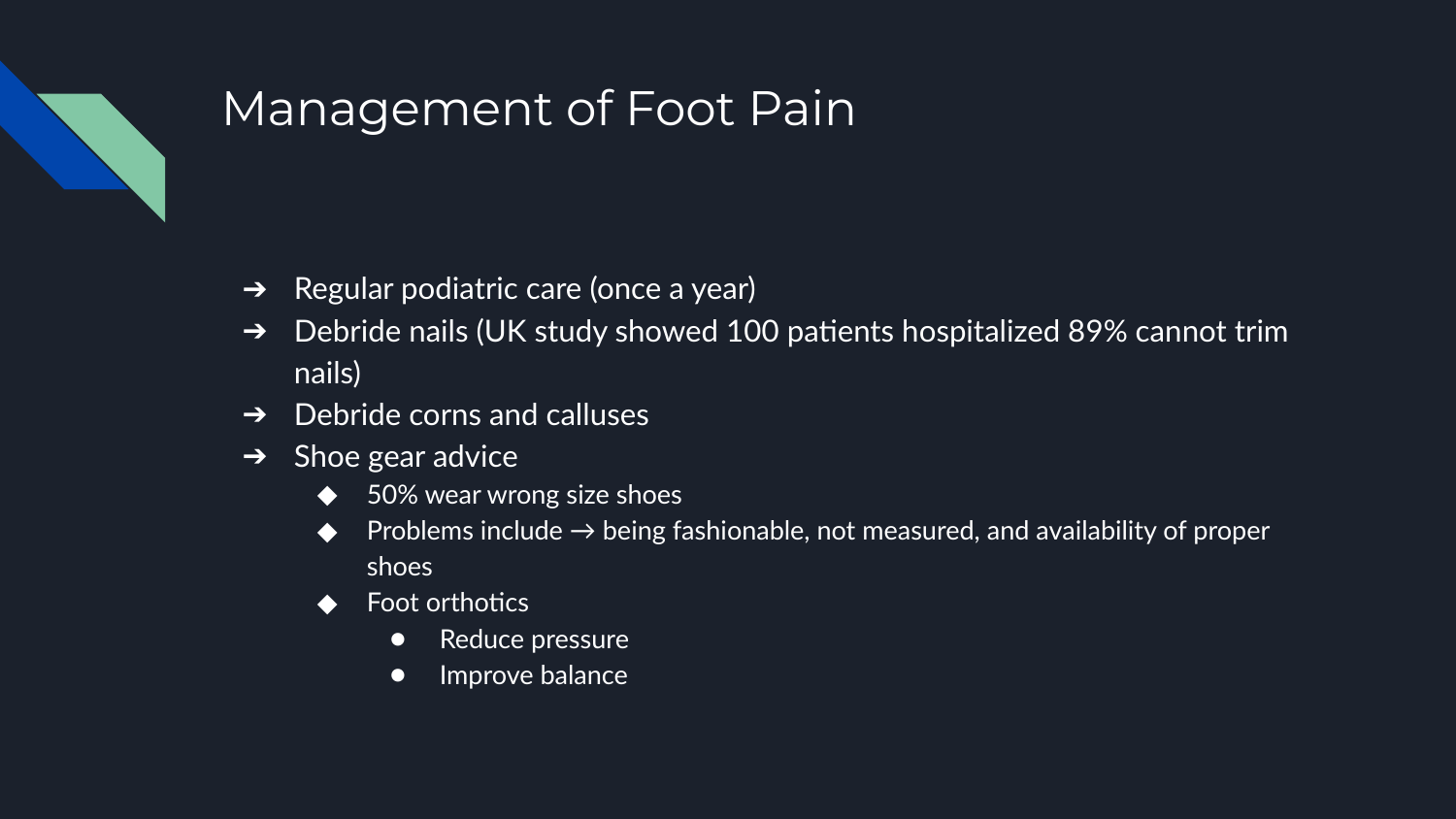

# Management of Foot Pain
Regular podiatric care (once a year)
Debride nails (UK study showed 100 patients hospitalized 89% cannot trim nails)
Debride corns and calluses
Shoe gear advice
50% wear wrong size shoes
Problems include → being fashionable, not measured, and availability of proper shoes
Foot orthotics
Reduce pressure
Improve balance